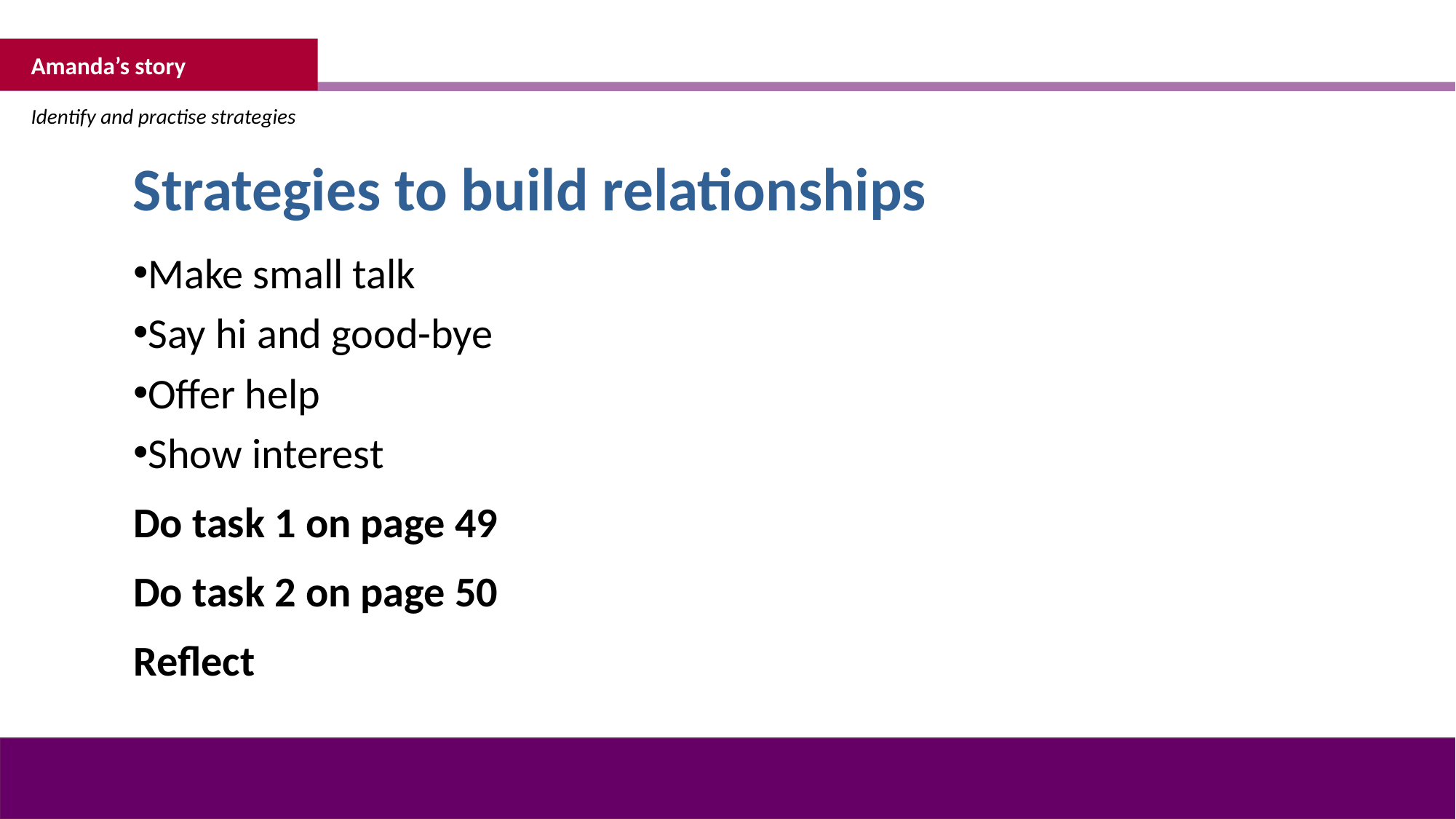

Amanda’s story
Identify and practise strategies

Strategies to build relationships
Make small talk
Say hi and good-bye
Offer help
Show interest
Do task 1 on page 49
Do task 2 on page 50
Reflect